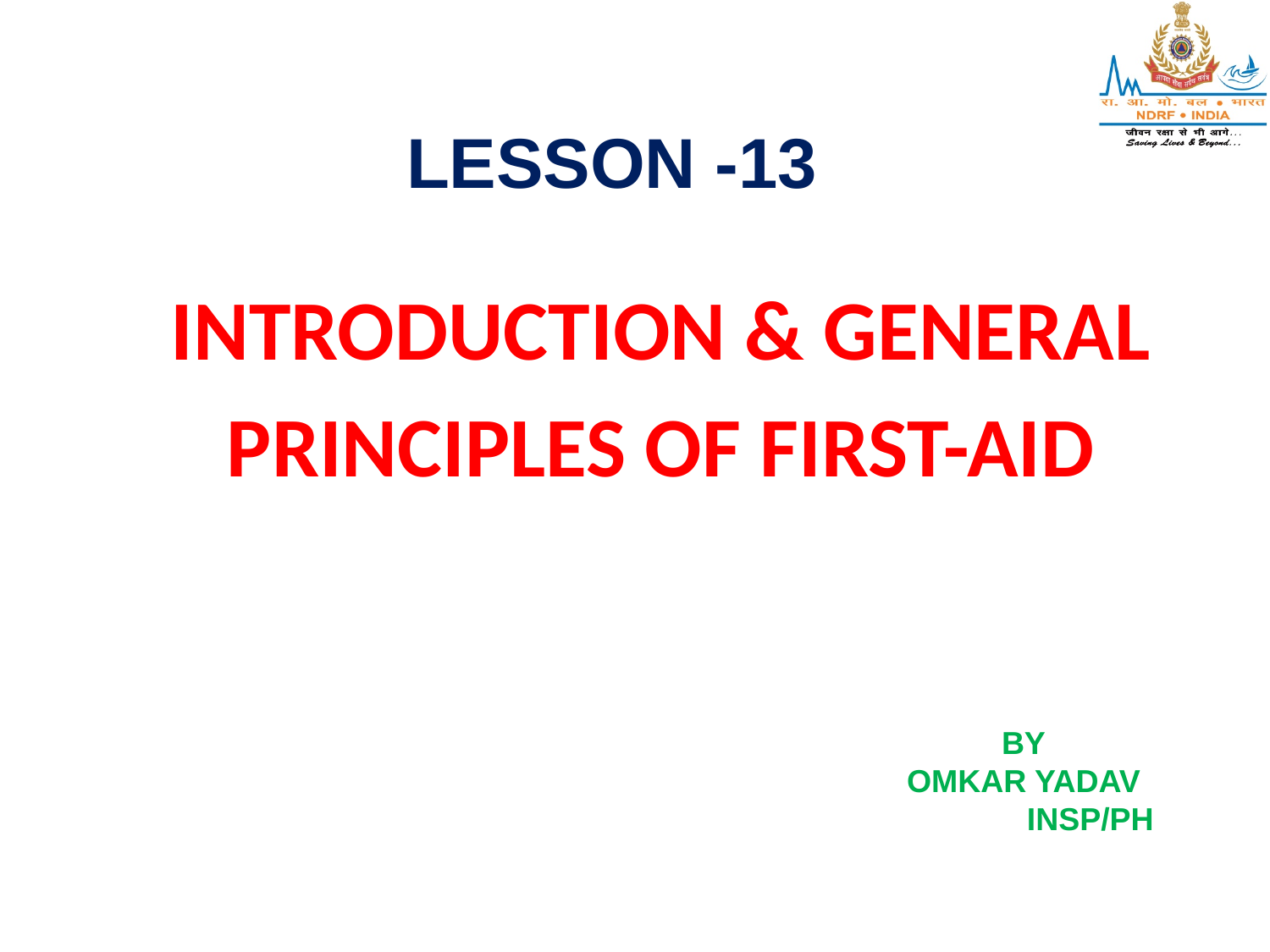

LESSON -13
INTRODUCTION & GENERAL PRINCIPLES OF FIRST-AID
BY
OMKAR YADAV
               INSP/PH